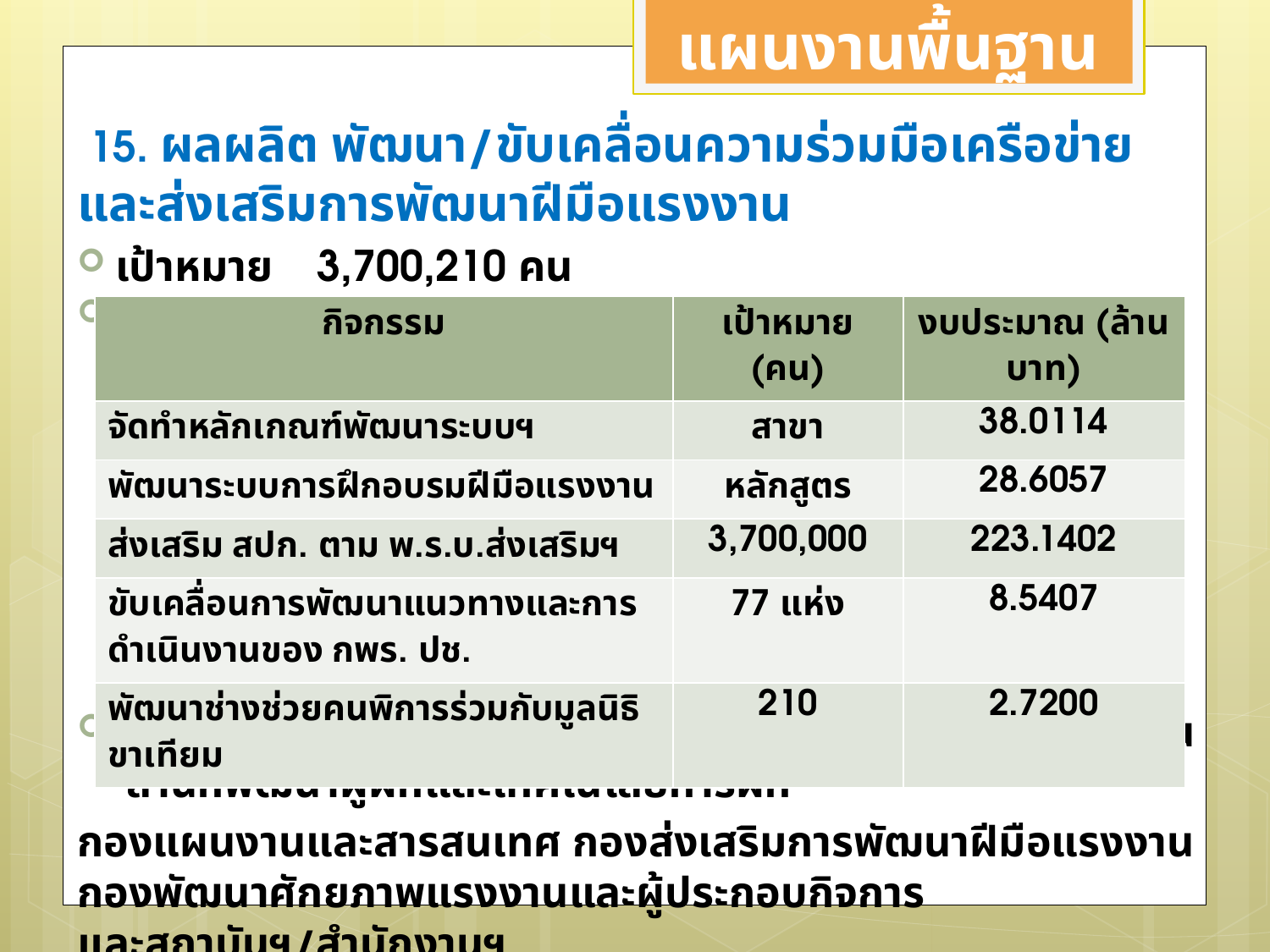

แผนงานพื้นฐาน
 15. ผลผลิต พัฒนา/ขับเคลื่อนความร่วมมือเครือข่ายและส่งเสริมการพัฒนาฝีมือแรงงาน
เป้าหมาย    3,700,210 คน
งบประมาณ  301.0180 ล้านบาท

พื้นที่ดำเนินการ สำนักพัฒนามาตรฐานและทดสอบฝีมือแรงงาน  สำนักพัฒนาผู้ฝึกและเทคโนโลยีการฝึก
กองแผนงานและสารสนเทศ กองส่งเสริมการพัฒนาฝีมือแรงงาน กองพัฒนาศักยภาพแรงงานและผู้ประกอบกิจการ และสถาบันฯ/สำนักงานฯ

| กิจกรรม | เป้าหมาย (คน) | งบประมาณ (ล้านบาท) |
| --- | --- | --- |
| จัดทำหลักเกณฑ์พัฒนาระบบฯ | สาขา | 38.0114 |
| พัฒนาระบบการฝึกอบรมฝีมือแรงงาน | หลักสูตร | 28.6057 |
| ส่งเสริม สปก. ตาม พ.ร.บ.ส่งเสริมฯ | 3,700,000 | 223.1402 |
| ขับเคลื่อนการพัฒนาแนวทางและการดำเนินงานของ กพร. ปช. | 77 แห่ง | 8.5407 |
| พัฒนาช่างช่วยคนพิการร่วมกับมูลนิธิขาเทียม | 210 | 2.7200 |